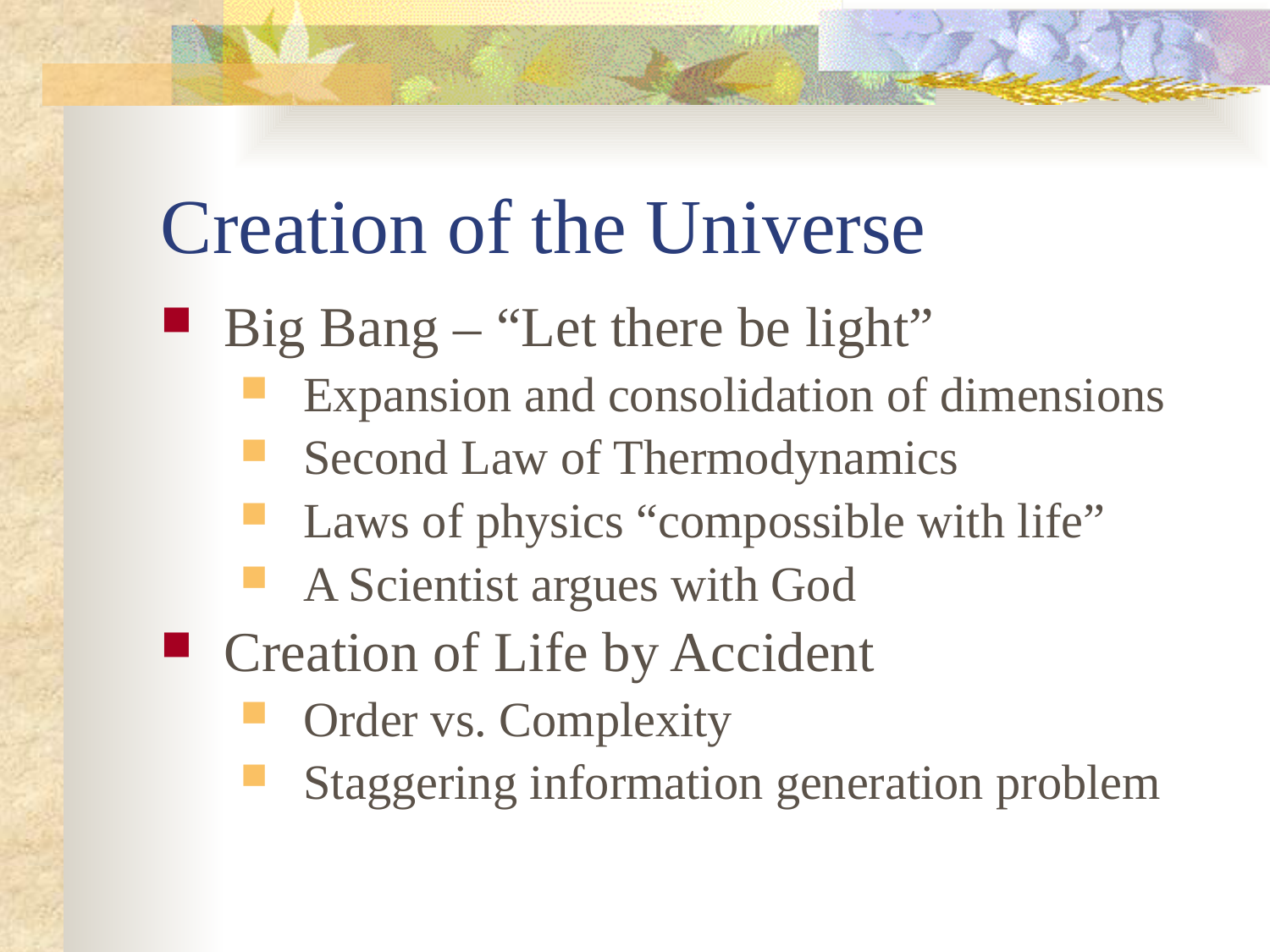

# Creation of the Universe
Big Bang – “Let there be light”
Expansion and consolidation of dimensions
Second Law of Thermodynamics
Laws of physics “compossible with life”
A Scientist argues with God
Creation of Life by Accident
Order vs. Complexity
Staggering information generation problem